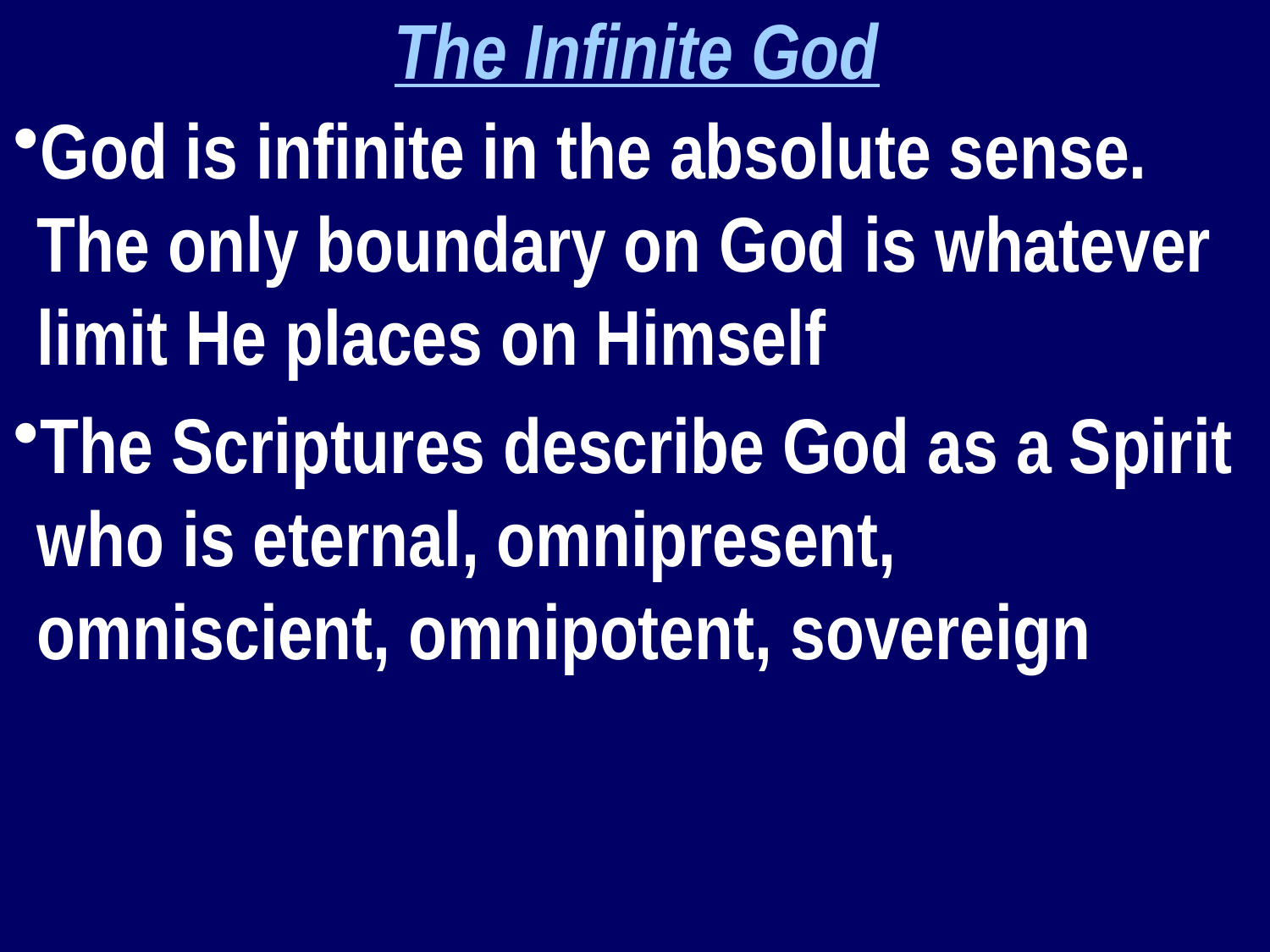

The Infinite God
God is infinite in the absolute sense. The only boundary on God is whatever limit He places on Himself
The Scriptures describe God as a Spirit who is eternal, omnipresent, omniscient, omnipotent, sovereign